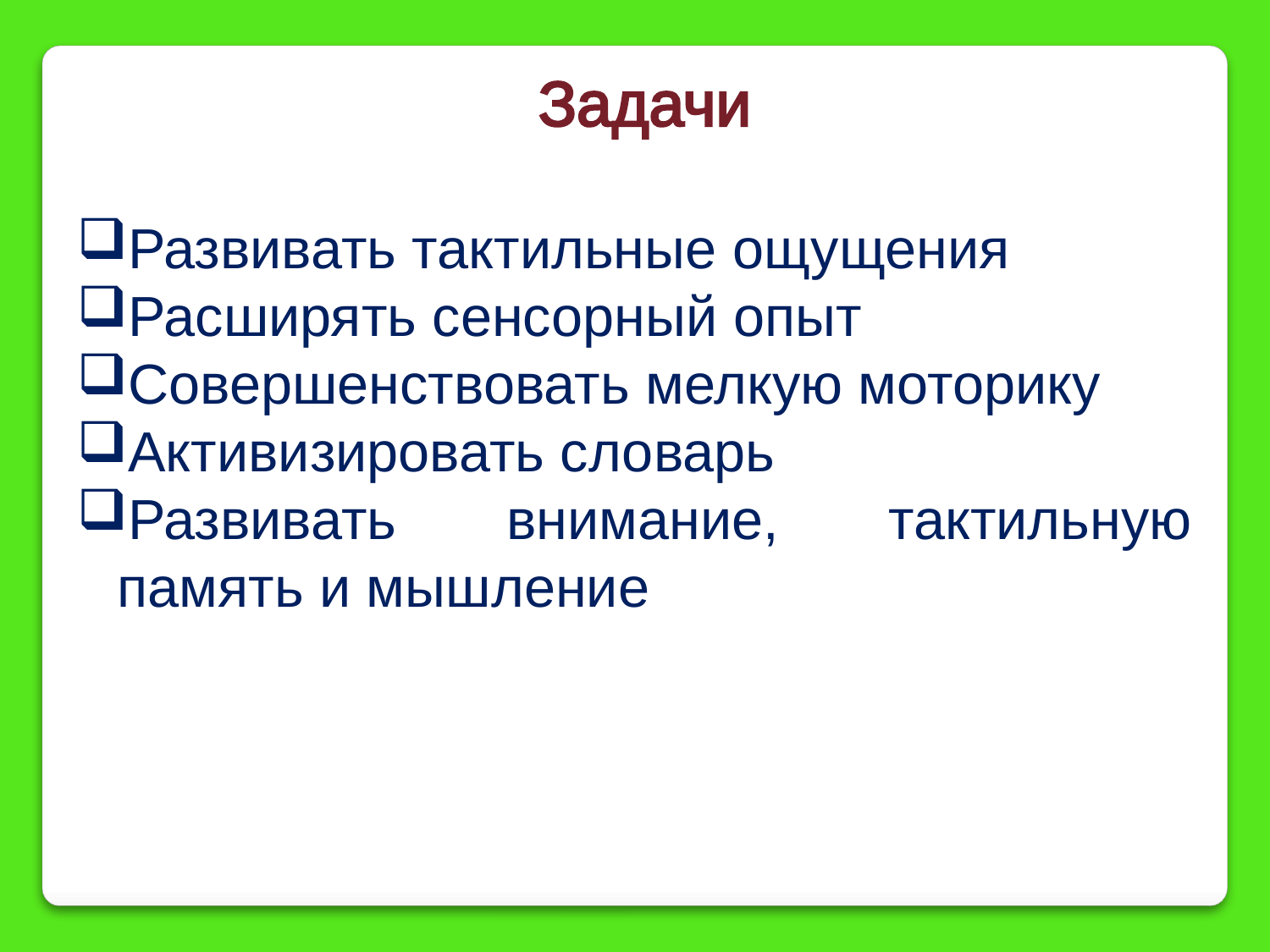

Задачи
Развивать тактильные ощущения
Расширять сенсорный опыт
Совершенствовать мелкую моторику
Активизировать словарь
Развивать внимание, тактильную память и мышление